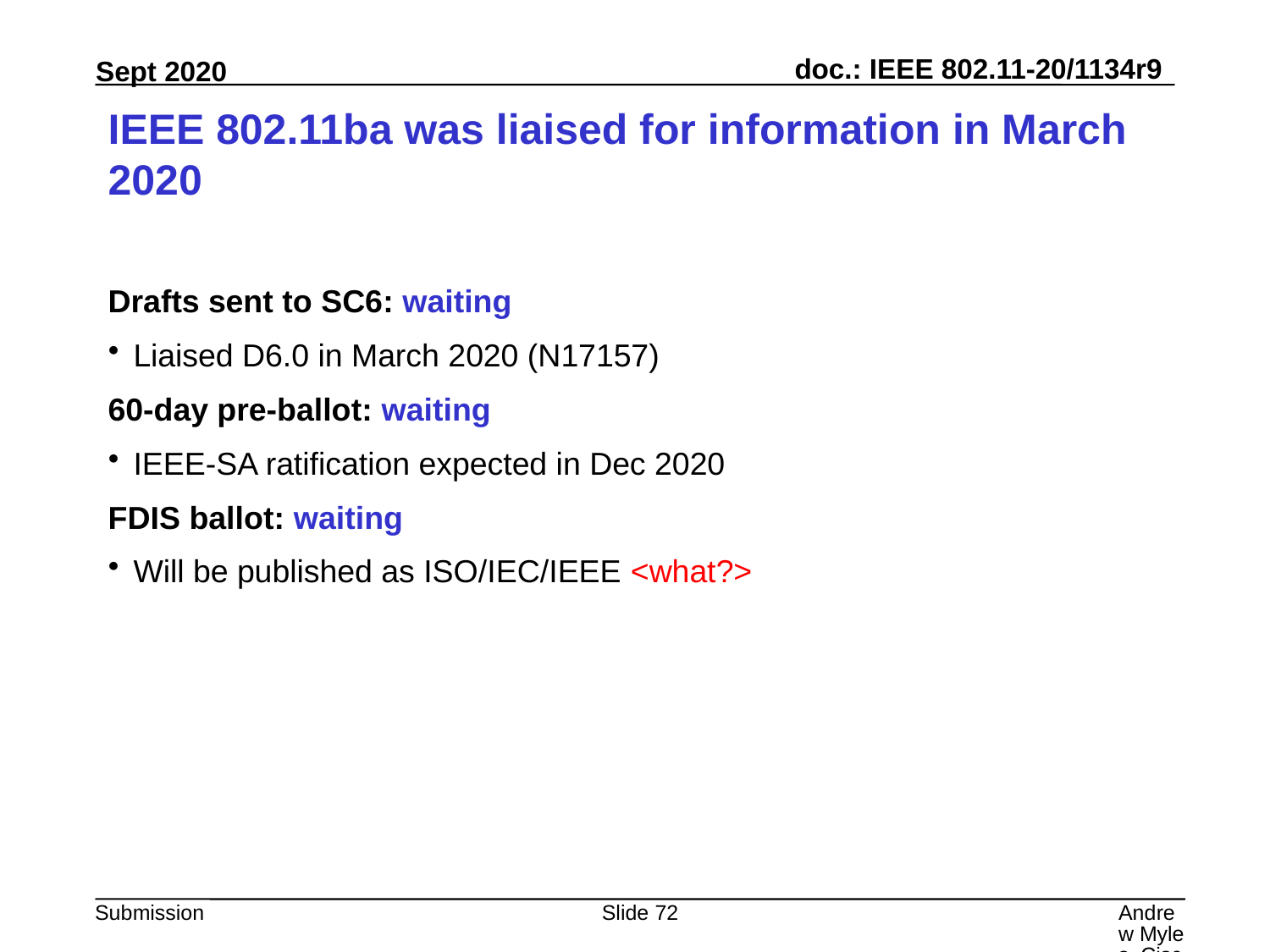

# IEEE 802.11ba was liaised for information in March 2020
Drafts sent to SC6: waiting
Liaised D6.0 in March 2020 (N17157)
60-day pre-ballot: waiting
IEEE-SA ratification expected in Dec 2020
FDIS ballot: waiting
Will be published as ISO/IEC/IEEE <what?>

Slide 72
Andrew Myles, Cisco